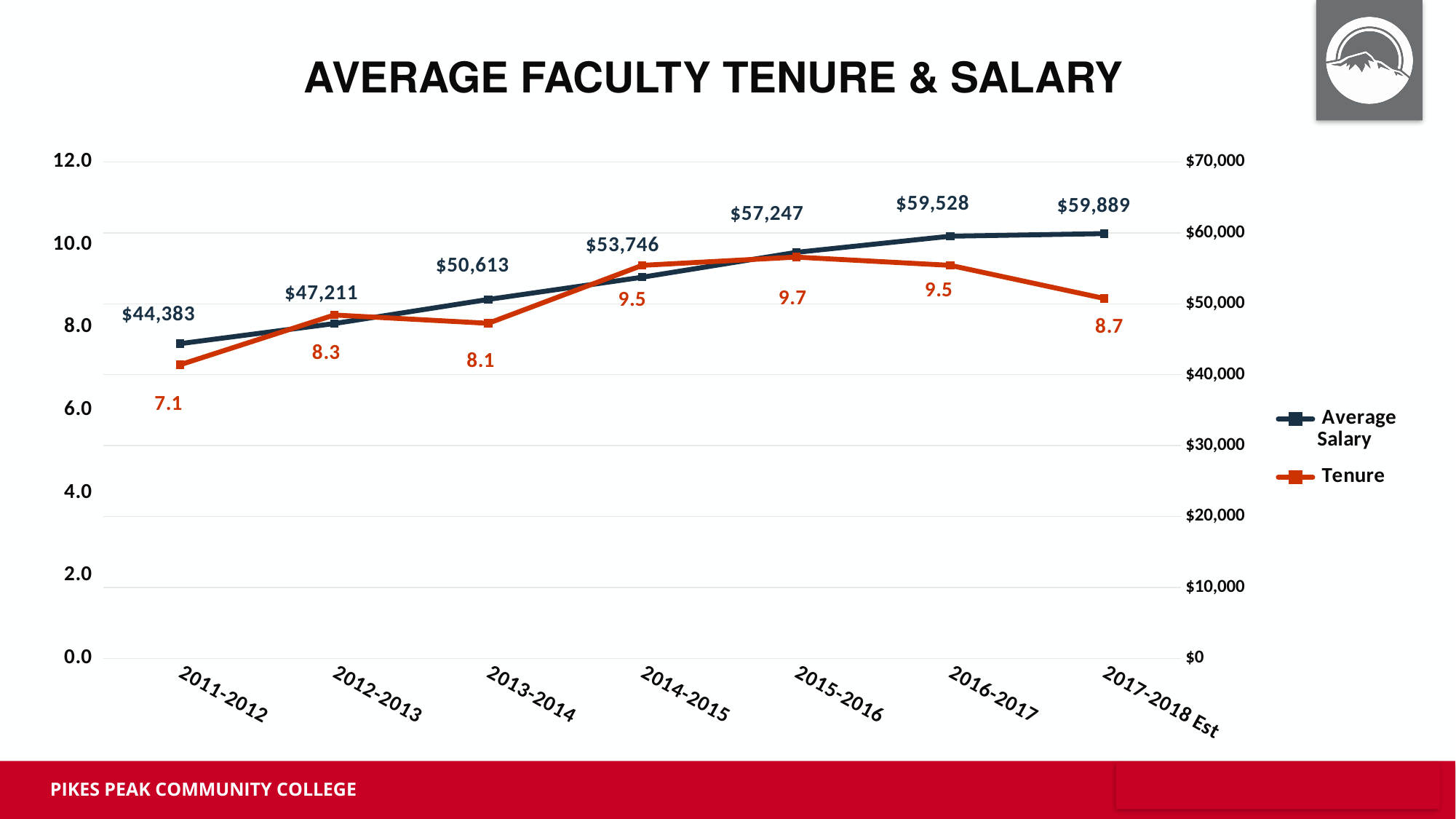

AVERAGE FACULTY TENURE & SALARY

### Chart

| Category |  Average
Salary  |  Tenure  |
|---|---|---|
| 2011-2012 | 44383.0 | 7.1 |
| 2012-2013 | 47211.0 | 8.3 |
| 2013-2014 | 50613.0 | 8.1 |
| 2014-2015 | 53746.0 | 9.5 |
| 2015-2016 | 57247.0 | 9.7 |
| 2016-2017 | 59528.0 | 9.5 |
| 2017-2018 Est | 59889.0 | 8.7 |